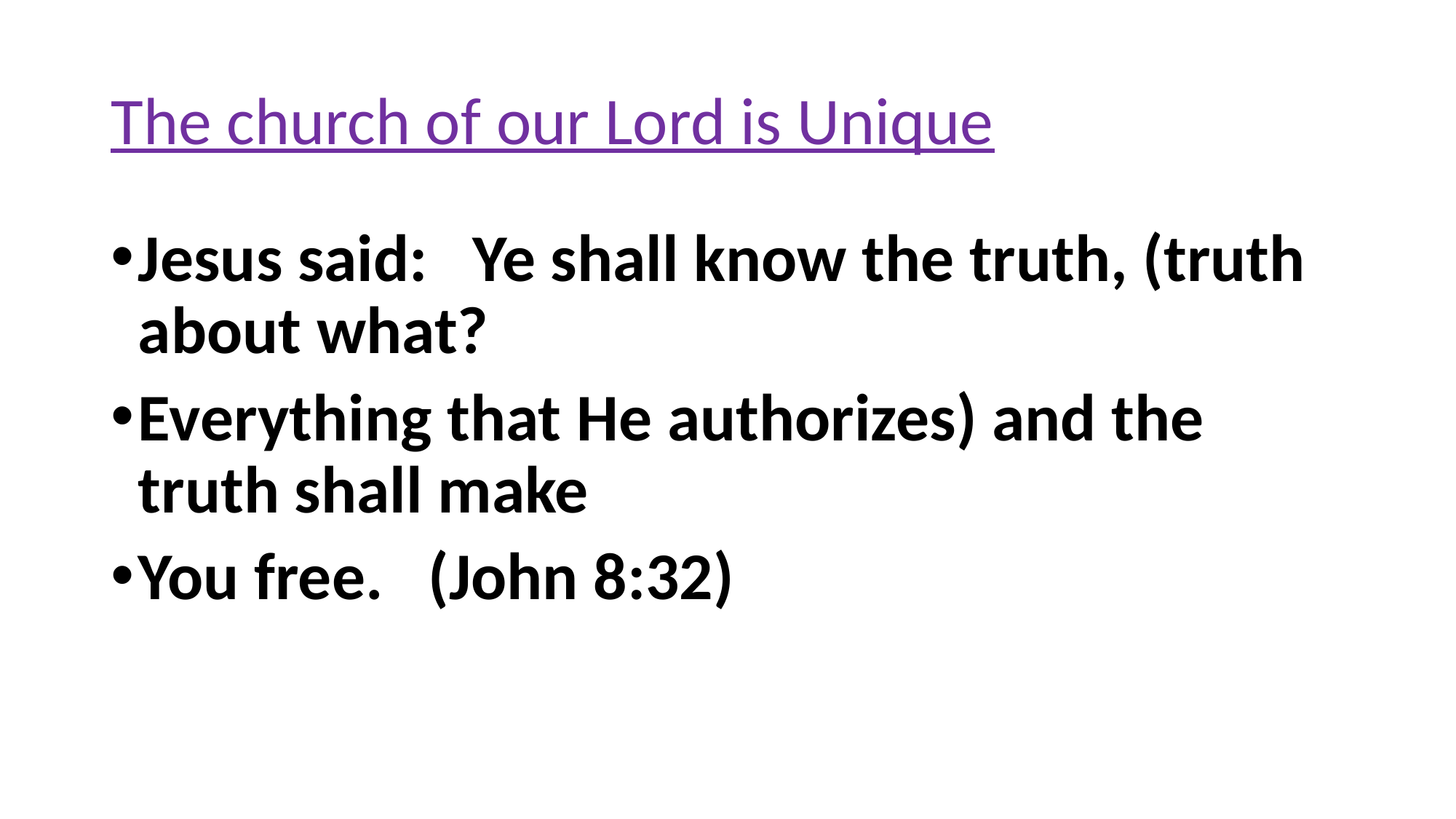

# The church of our Lord is Unique
Jesus said:   Ye shall know the truth, (truth about what?
Everything that He authorizes) and the truth shall make
You free.   (John 8:32)